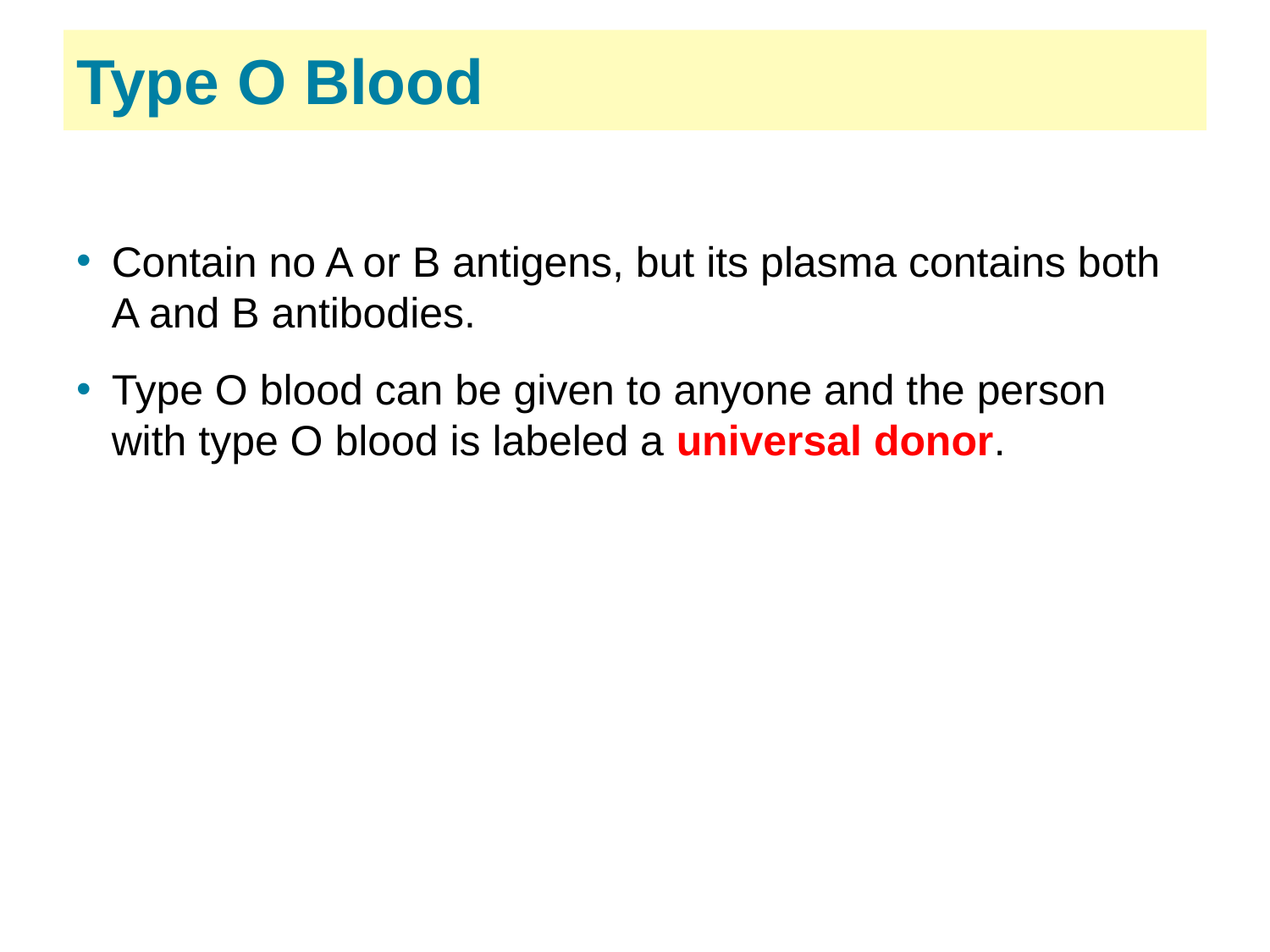

66
# Type O Blood
Contain no A or B antigens, but its plasma contains both A and B antibodies.
Type O blood can be given to anyone and the person with type O blood is labeled a universal donor.